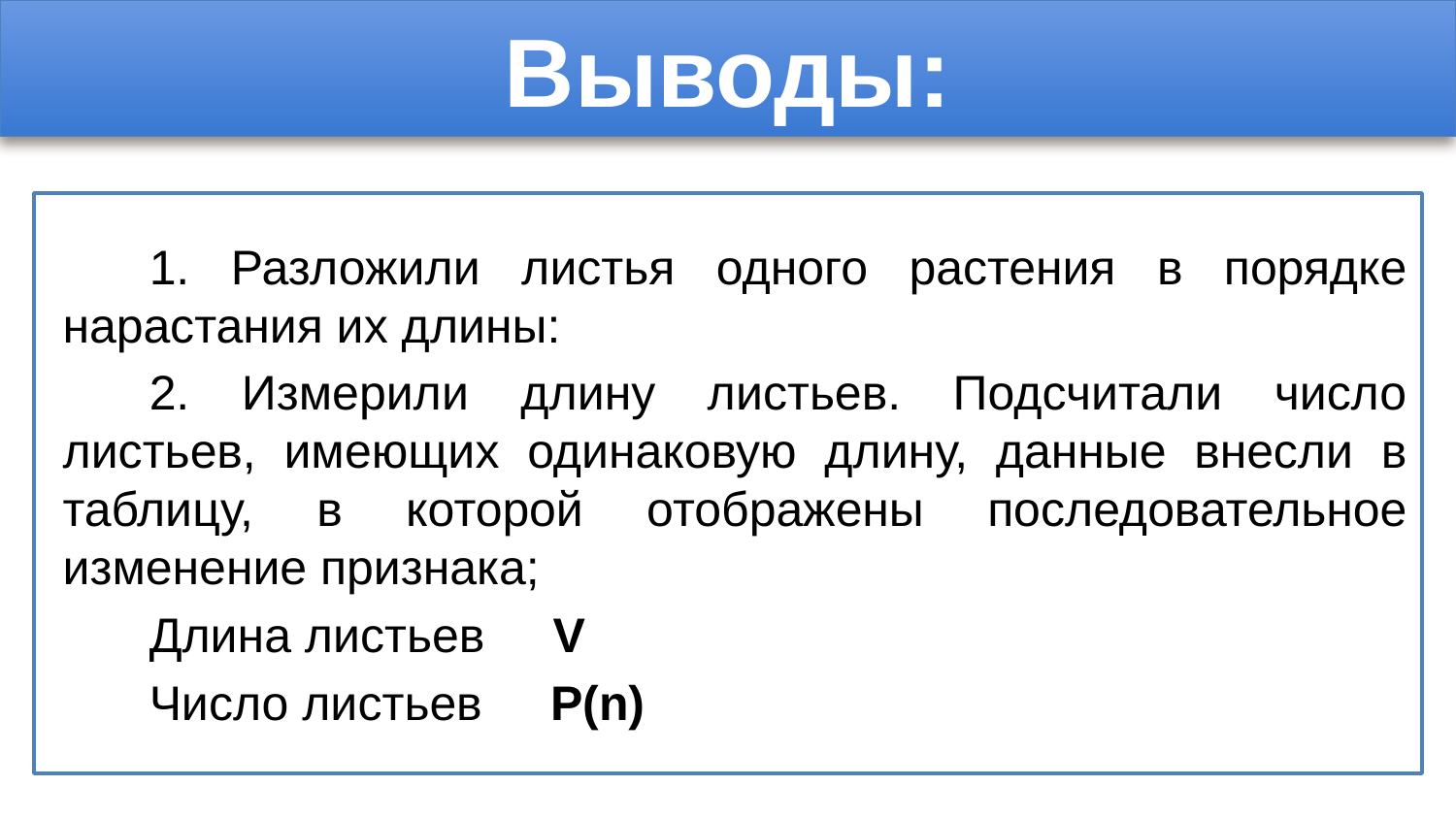

# Выводы:
1. Разложили листья одного растения в порядке нарастания их длины:
2. Измерили длину листьев. Подсчитали число листьев, имеющих одинаковую длину, данные внесли в таблицу, в которой отображены последовательное изменение признака;
Длина листьев     V
Число листьев     P(n)